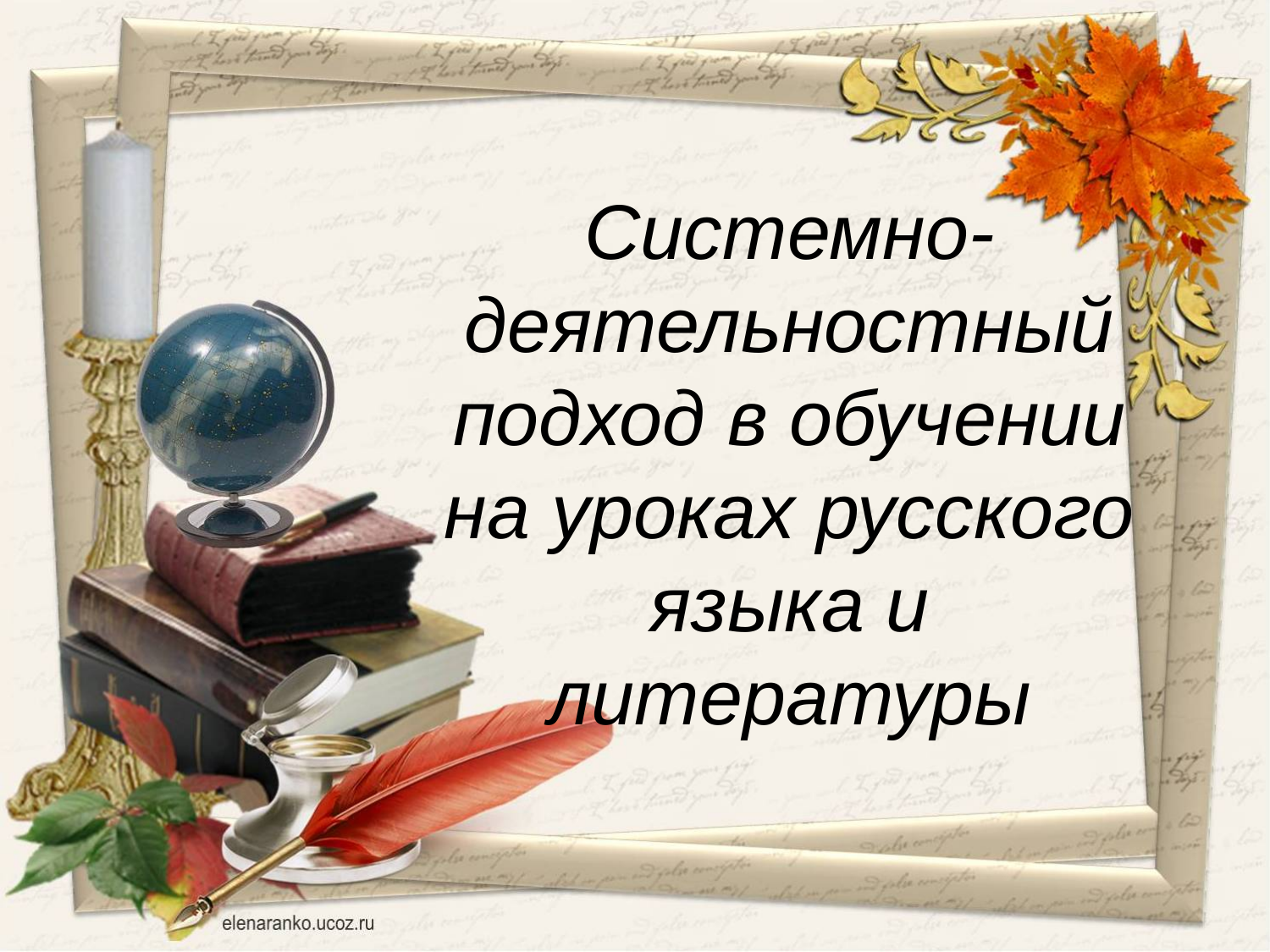

# Системно-деятельностный подход в обучении на уроках русского языка и литературы